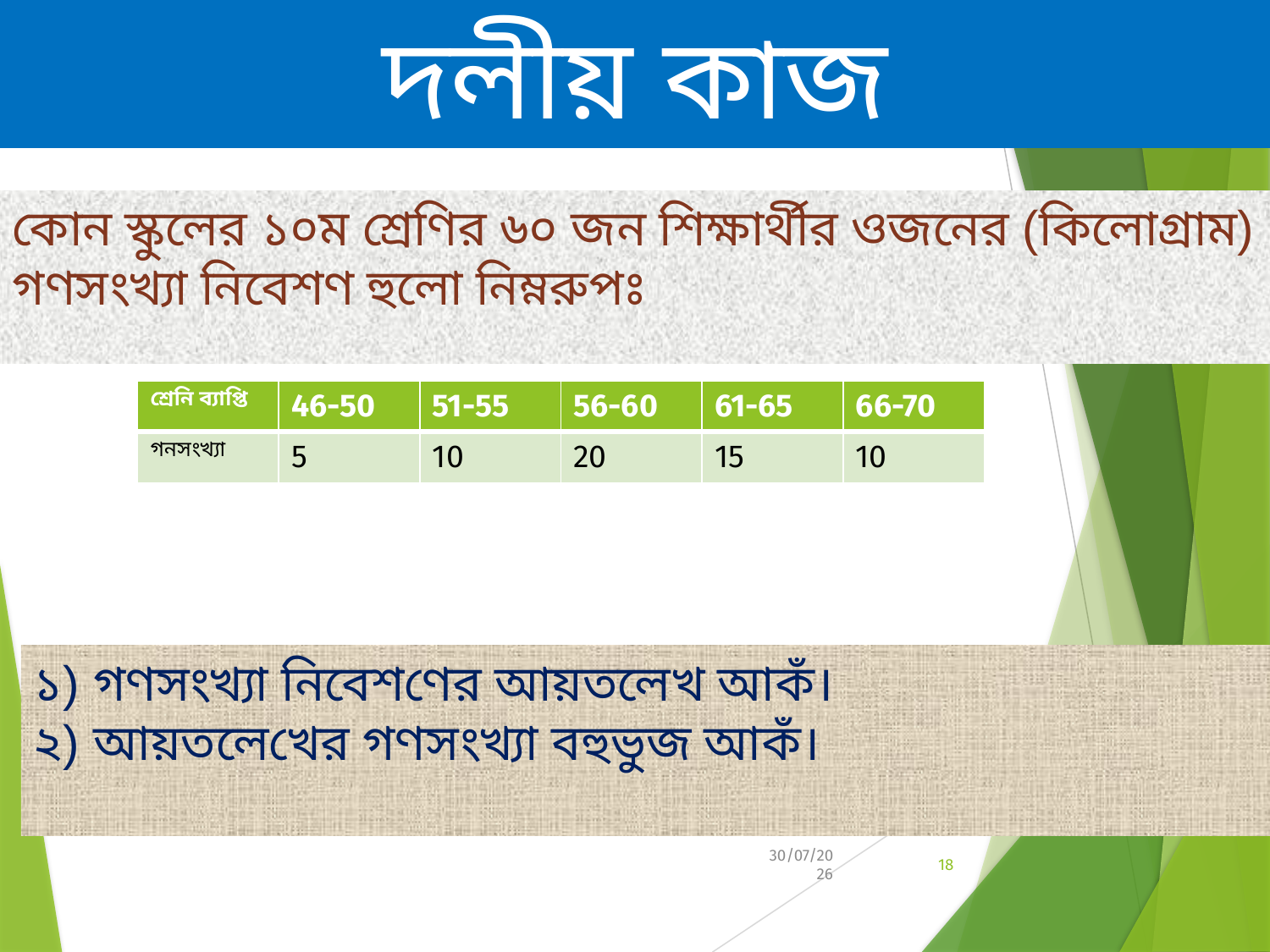

দলীয় কাজ
কোন স্কুলের ১০ম শ্রেণির ৬০ জন শিক্ষার্থীর ওজনের (কিলোগ্রাম) গণসংখ্যা নিবেশণ হুলো নিম্নরুপঃ

| শ্রেনি ব্যাপ্তি | 46-50 | 51-55 | 56-60 | 61-65 | 66-70 |
| --- | --- | --- | --- | --- | --- |
| গনসংখ্যা | 5 | 10 | 20 | 15 | 10 |
১) গণসংখ্যা নিবেশণের আয়তলেখ আকঁ।
২) আয়তলেখের গণসংখ্যা বহুভুজ আকঁ।

30/07/2026
18